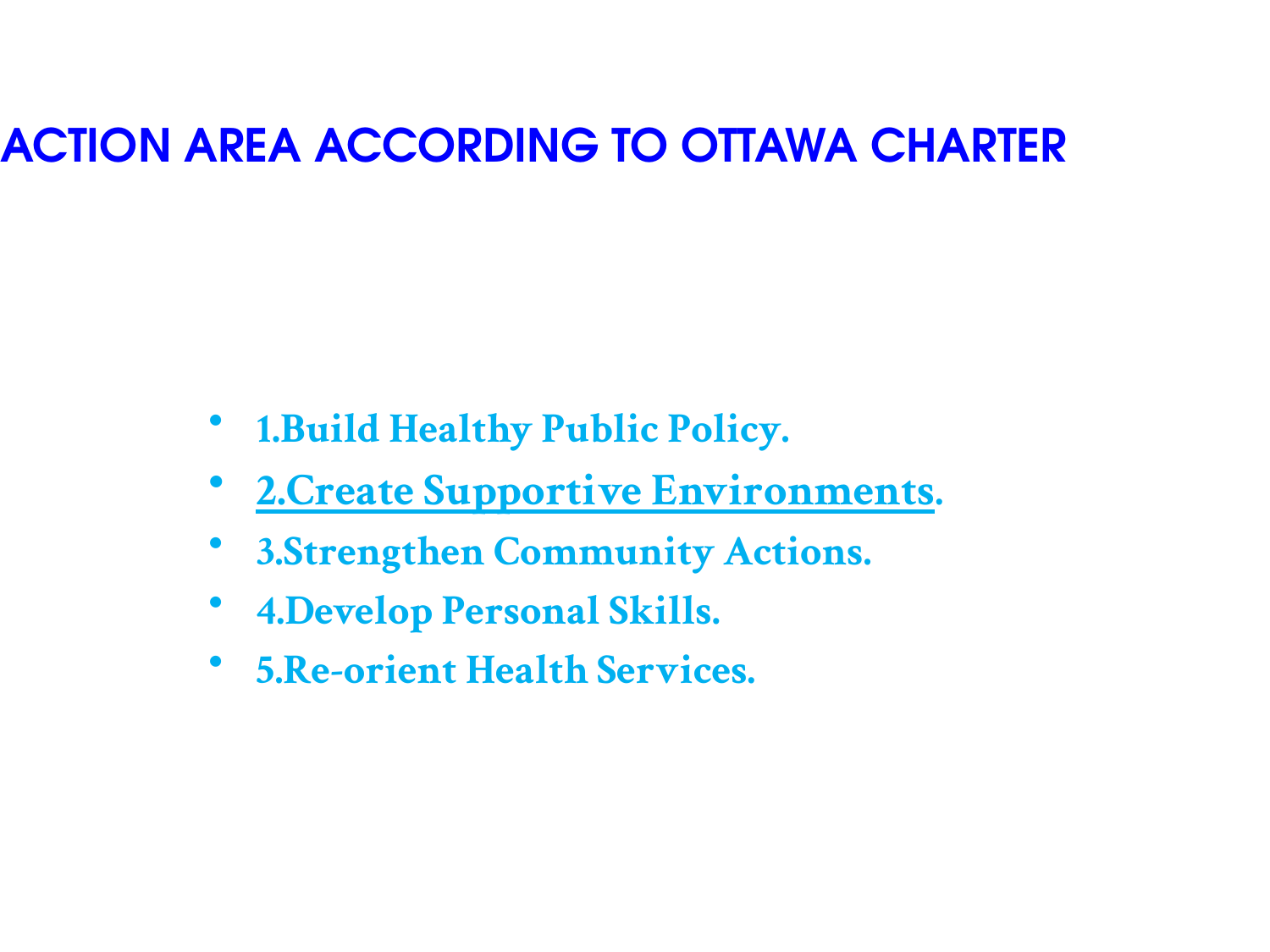

# ACTION AREA ACCORDING TO OTTAWA CHARTER

1.Build Healthy Public Policy.
2.Create Supportive Environments.
3.Strengthen Community Actions.
4.Develop Personal Skills.
5.Re-orient Health Services.